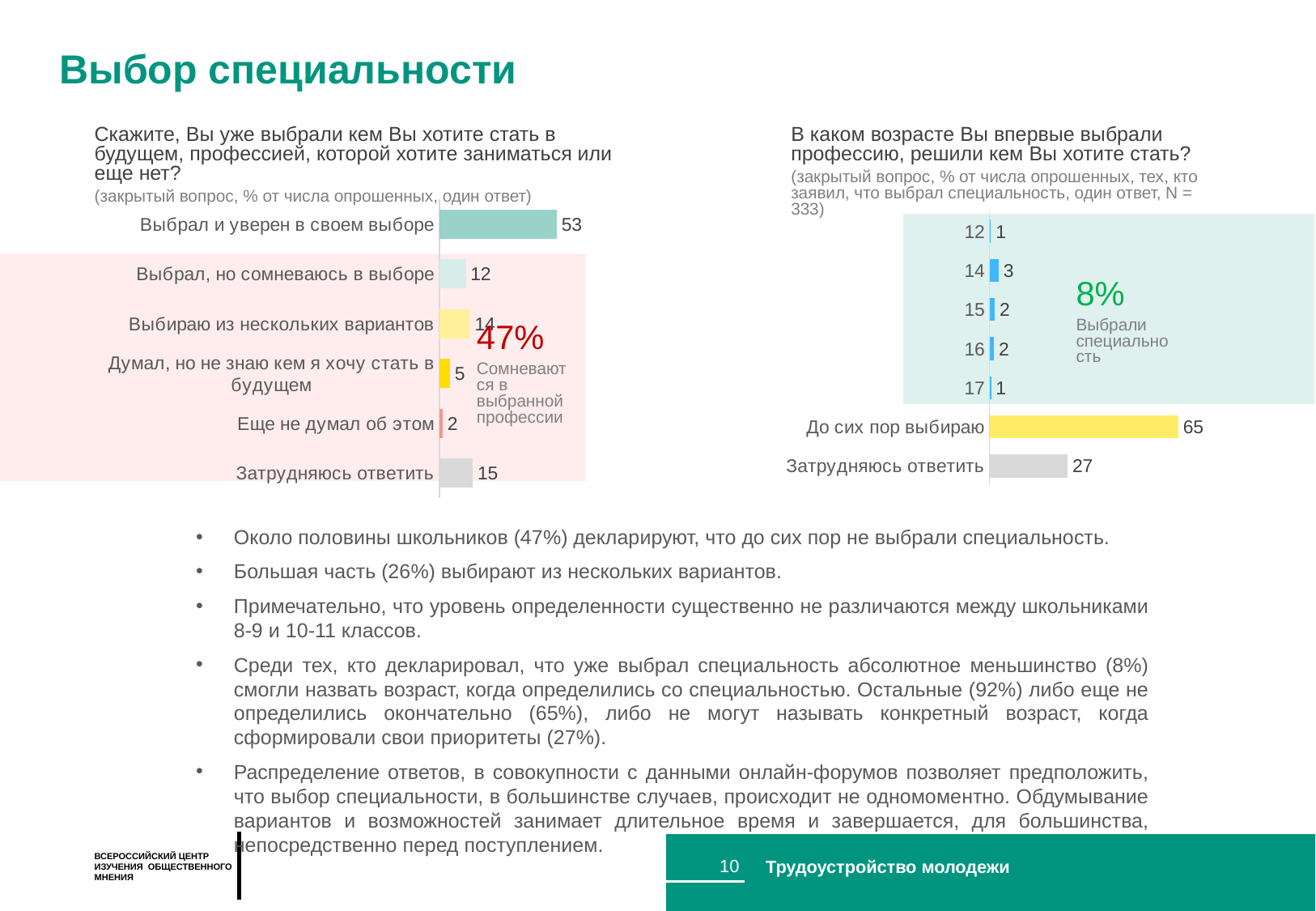

Выбор специальности
Скажите, Вы уже выбрали кем Вы хотите стать в будущем, профессией, которой хотите заниматься или еще нет?
(закрытый вопрос, % от числа опрошенных, один ответ)
В каком возрасте Вы впервые выбрали профессию, решили кем Вы хотите стать?
(закрытый вопрос, % от числа опрошенных, тех, кто заявил, что выбрал специальность, один ответ, N = 333)

### Chart

| Category | Личное |
|---|---|
| Выбрал и уверен в своем выборе | 52.85859859095152 |
| Выбрал, но сомневаюсь в выборе | 11.940208280281817 |
| Выбираю из нескольких вариантов | 13.821936805025048 |
| Думал, но не знаю кем я хочу стать в будущем | 4.797464137170023 |
| Еще не думал об этом | 1.558346065699008 |
| Затрудняюсь ответить | 15.023446120872597 |

### Chart

| Category | Личное |
|---|---|
| 12 | 0.5244658348193053 |
| 14 | 3.1924068168793087 |
| 15 | 1.8027094062620277 |
| 16 | 1.6108593498021522 |
| 17 | 0.5494403983821294 |
| До сих пор выбираю | 65.25807923474426 |
| Затрудняюсь ответить | 27.062038959110826 |

8%
Выбрали специальность
47%
Сомневаются в выбранной профессии
Около половины школьников (47%) декларируют, что до сих пор не выбрали специальность.
Большая часть (26%) выбирают из нескольких вариантов.
Примечательно, что уровень определенности существенно не различаются между школьниками 8-9 и 10-11 классов.
Среди тех, кто декларировал, что уже выбрал специальность абсолютное меньшинство (8%) смогли назвать возраст, когда определились со специальностью. Остальные (92%) либо еще не определились окончательно (65%), либо не могут называть конкретный возраст, когда сформировали свои приоритеты (27%).
Распределение ответов, в совокупности с данными онлайн-форумов позволяет предположить, что выбор специальности, в большинстве случаев, происходит не одномоментно. Обдумывание вариантов и возможностей занимает длительное время и завершается, для большинства, непосредственно перед поступлением.

10